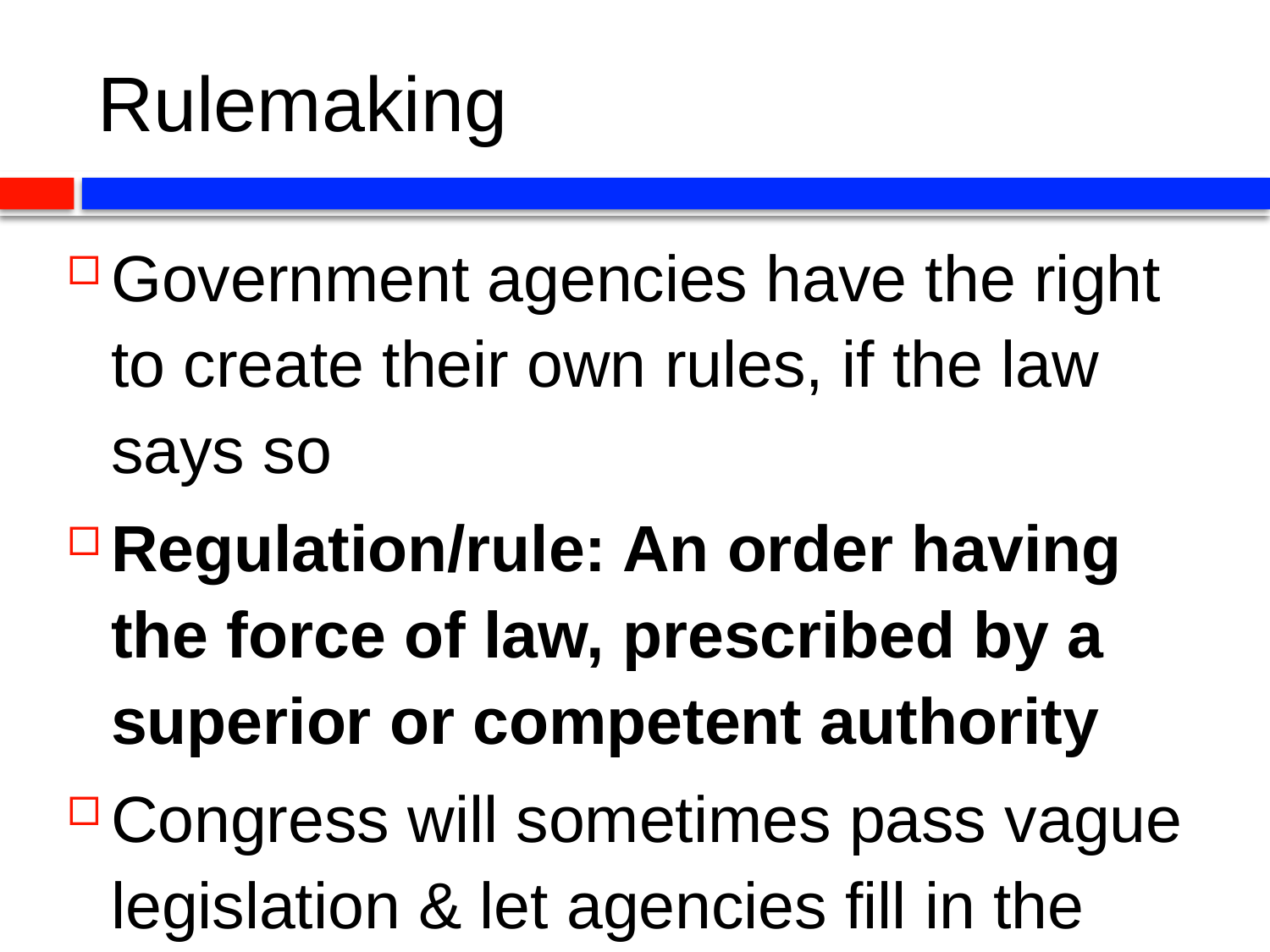

# Rulemaking
Government agencies have the right to create their own rules, if the law says so
Regulation/rule: An order having the force of law, prescribed by a superior or competent authority
Congress will sometimes pass vague legislation & let agencies fill in the blanks